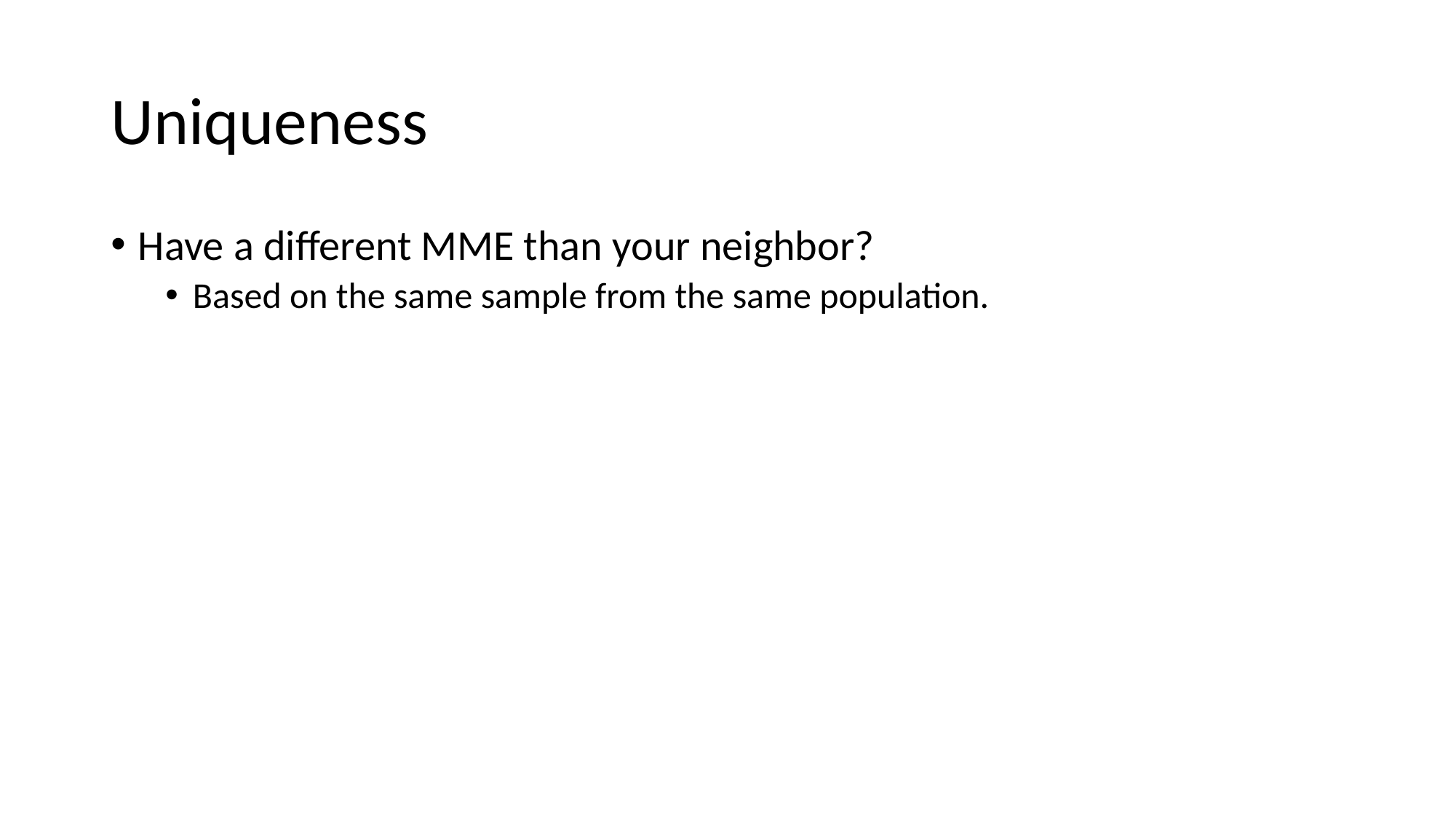

# Uniqueness
Have a different MME than your neighbor?
Based on the same sample from the same population.